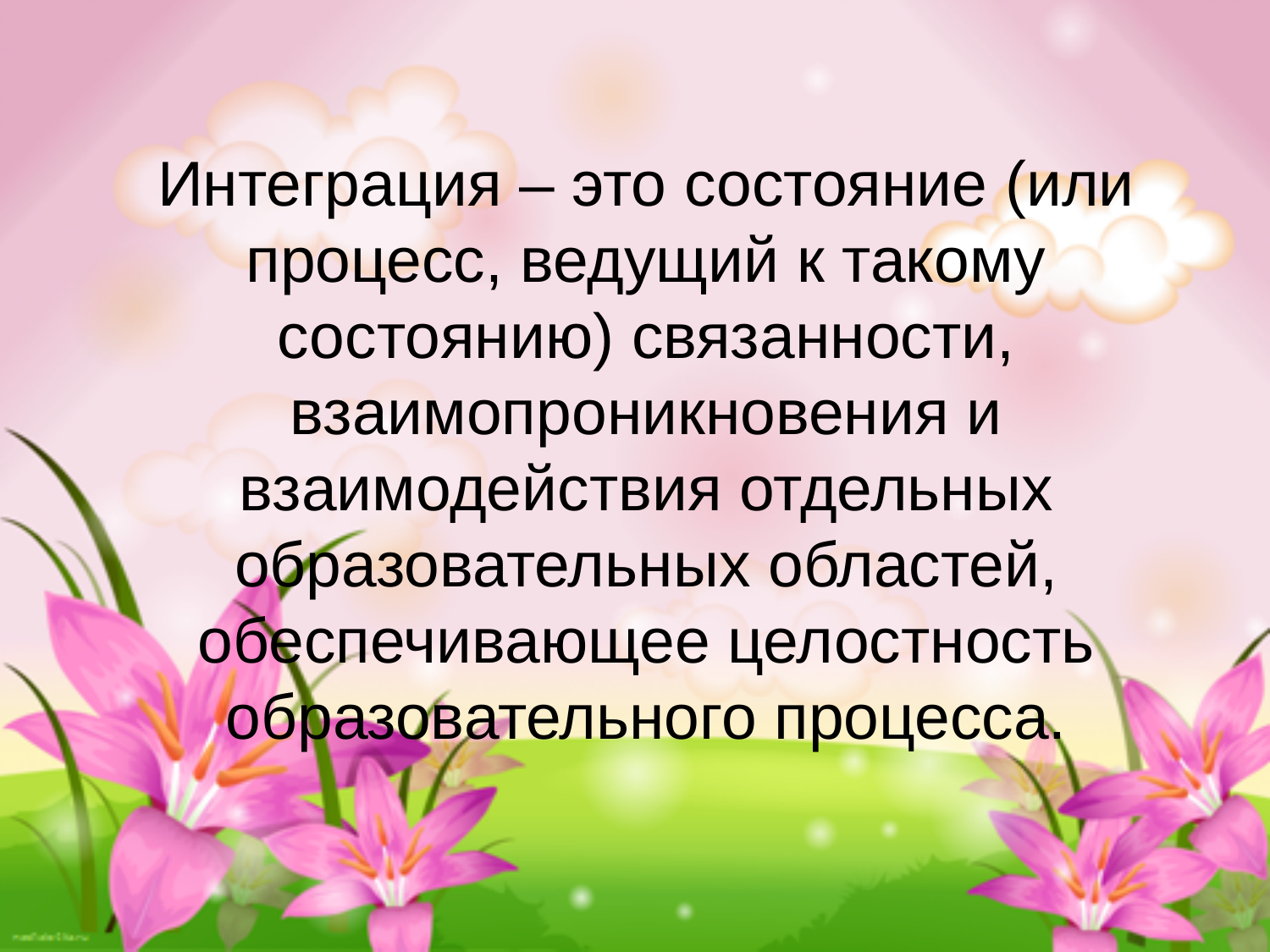

Интеграция – это состояние (или процесс, ведущий к такому состоянию) связанности, взаимопроникновения и взаимодействия отдельных образовательных областей, обеспечивающее целостность образовательного процесса.